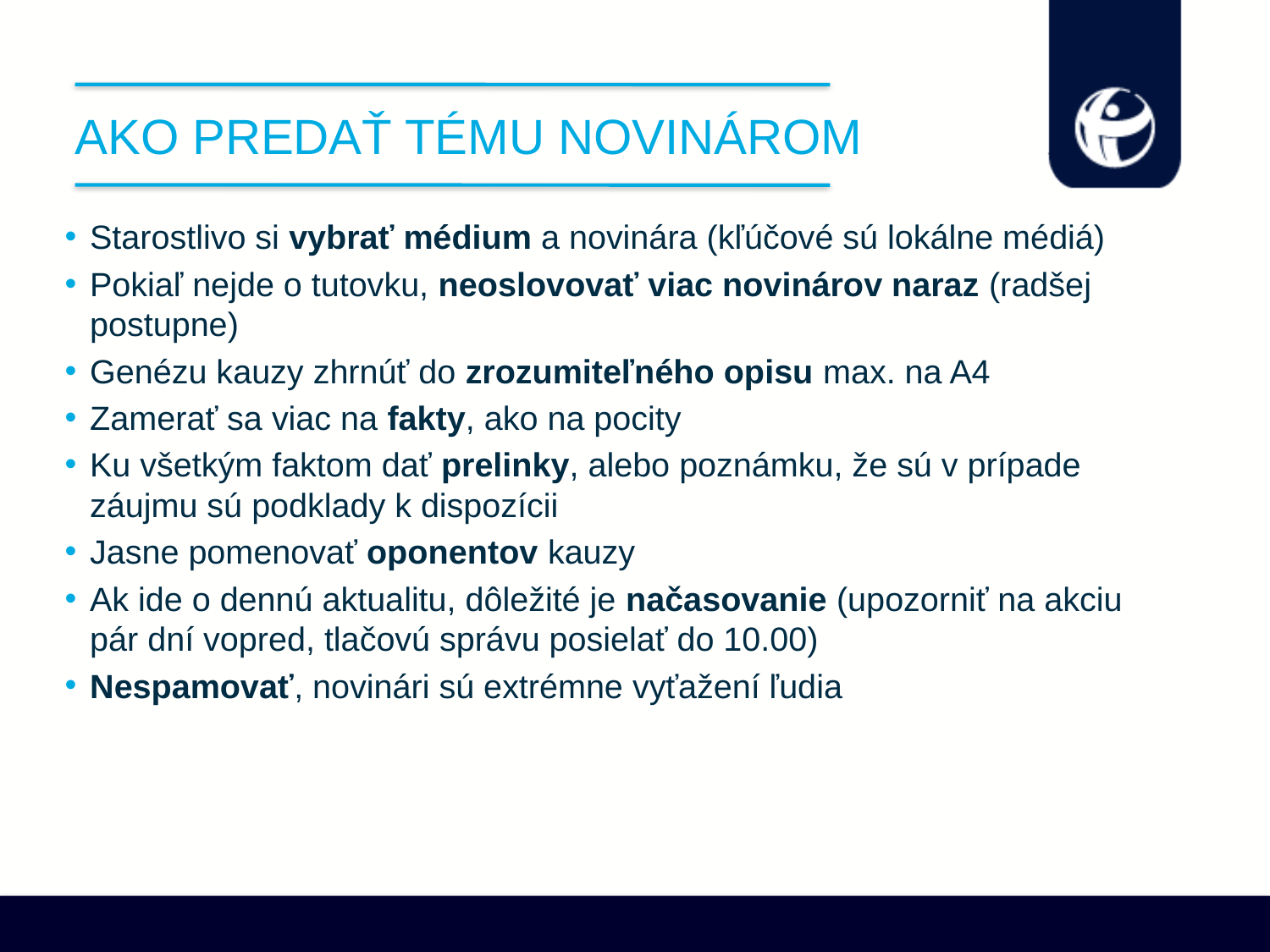

# Ako predať tému novinárom
Starostlivo si vybrať médium a novinára (kľúčové sú lokálne médiá)
Pokiaľ nejde o tutovku, neoslovovať viac novinárov naraz (radšej postupne)
Genézu kauzy zhrnúť do zrozumiteľného opisu max. na A4
Zamerať sa viac na fakty, ako na pocity
Ku všetkým faktom dať prelinky, alebo poznámku, že sú v prípade záujmu sú podklady k dispozícii
Jasne pomenovať oponentov kauzy
Ak ide o dennú aktualitu, dôležité je načasovanie (upozorniť na akciu pár dní vopred, tlačovú správu posielať do 10.00)
Nespamovať, novinári sú extrémne vyťažení ľudia